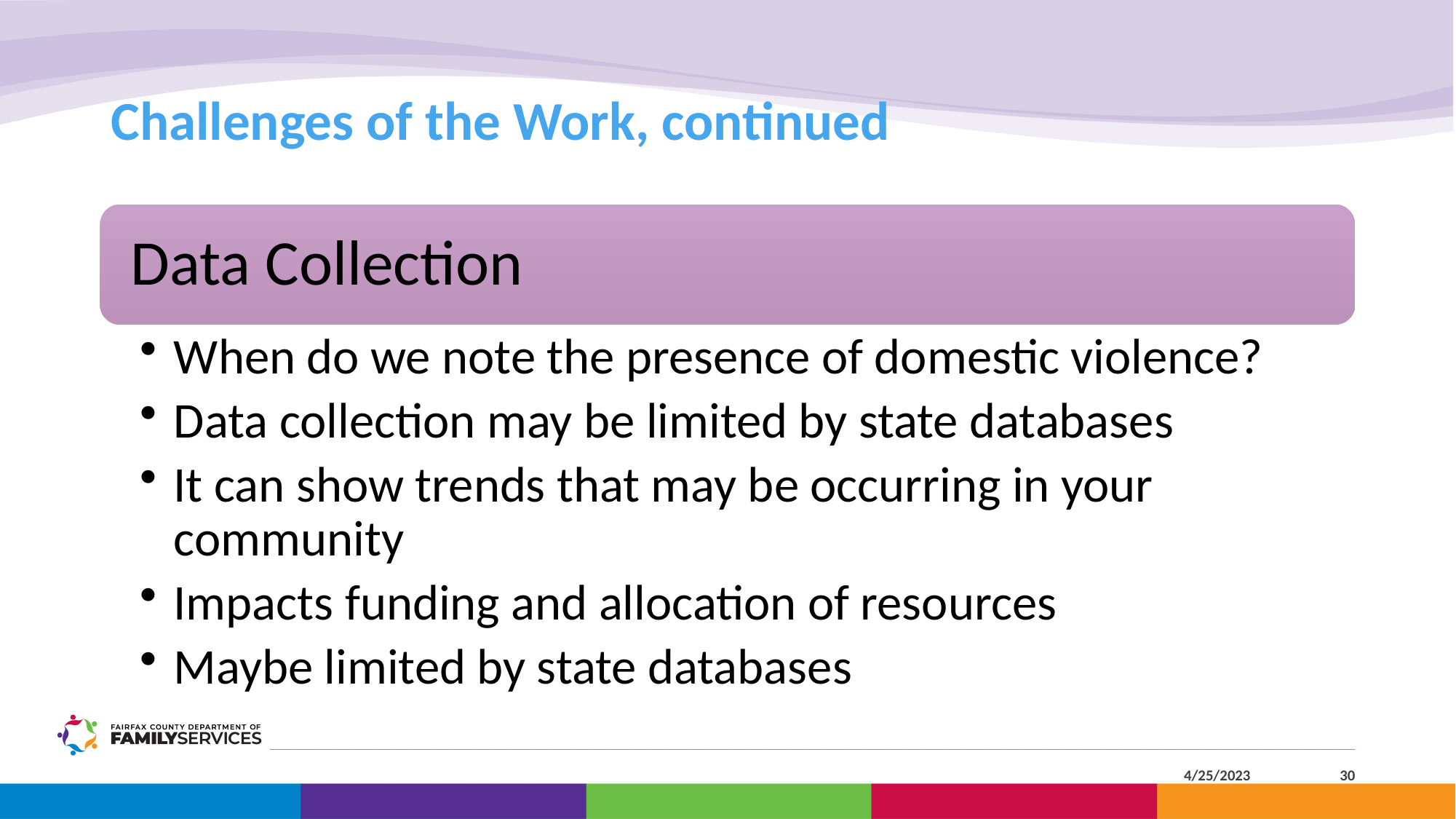

# Challenges of the Work, continued
Data Collection
When do we note the presence of domestic violence?
Data collection may be limited by state databases
It can show trends that may be occurring in your community
Impacts funding and allocation of resources
Maybe limited by state databases
4/25/2023
30